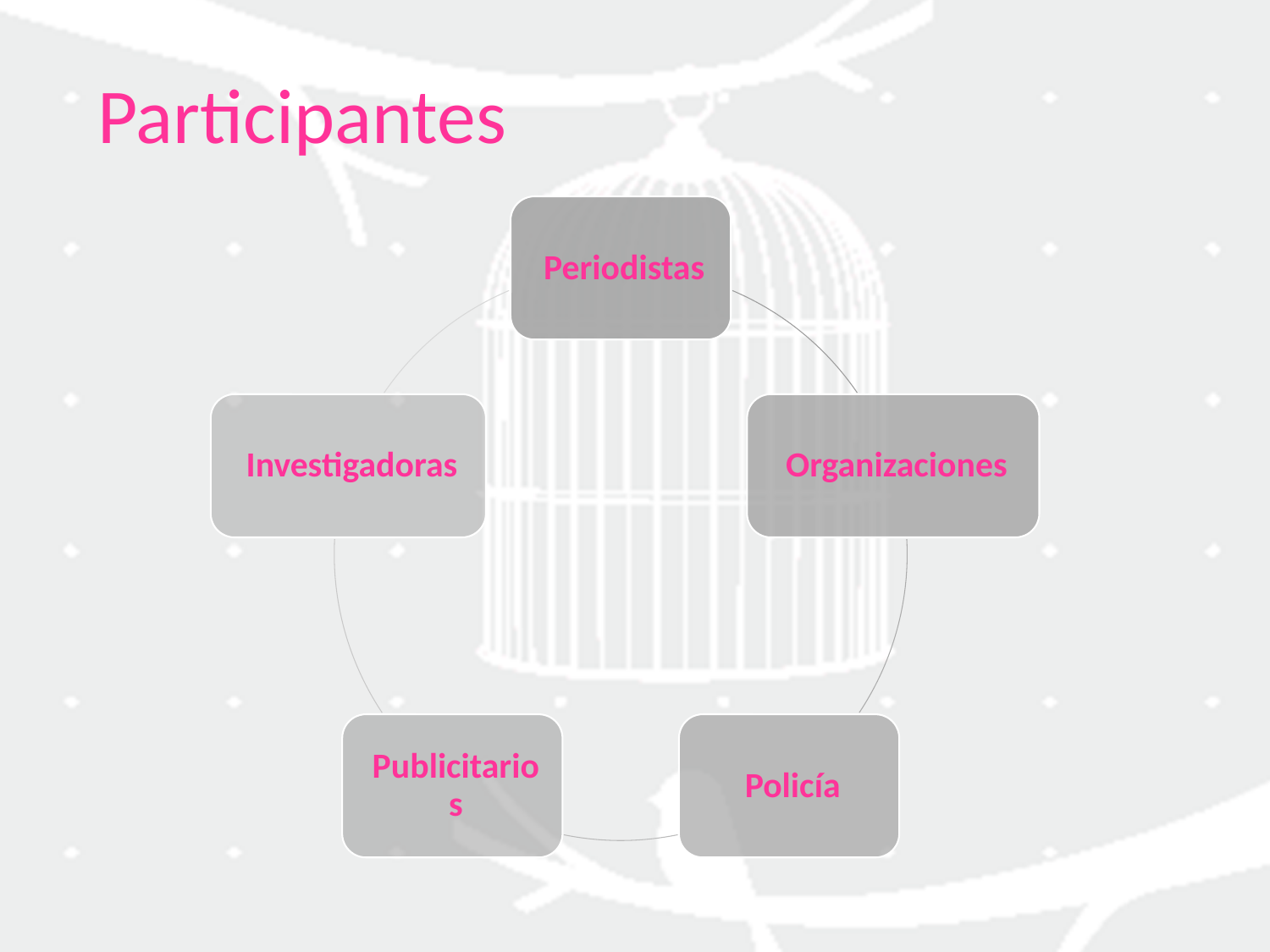

# Participantes
Periodistas
Organizaciones
Policía
Publicitarios
Investigadoras